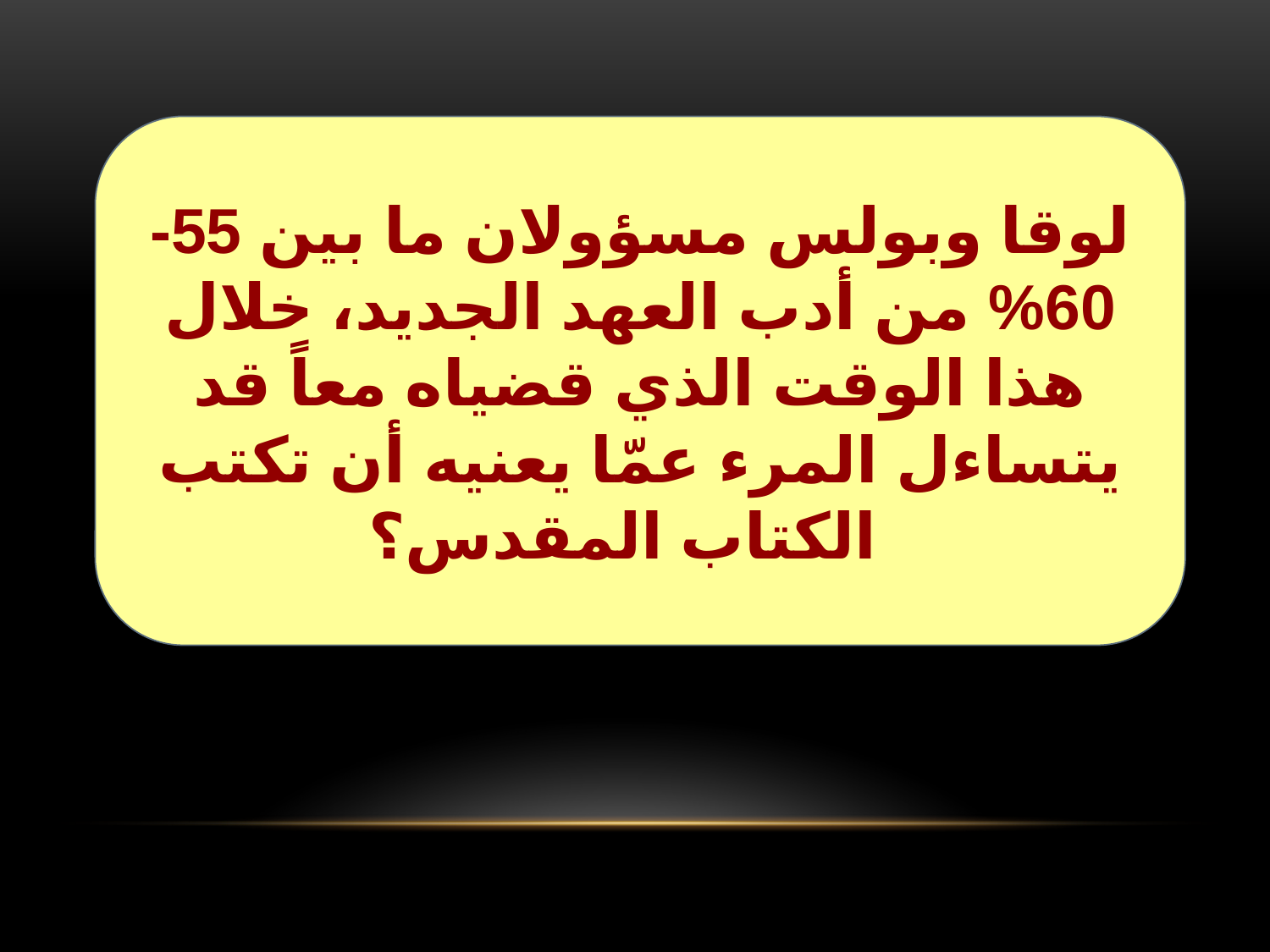

لوقا وبولس مسؤولان ما بين 55-60% من أدب العهد الجديد، خلال هذا الوقت الذي قضياه معاً قد يتساءل المرء عمّا يعنيه أن تكتب الكتاب المقدس؟